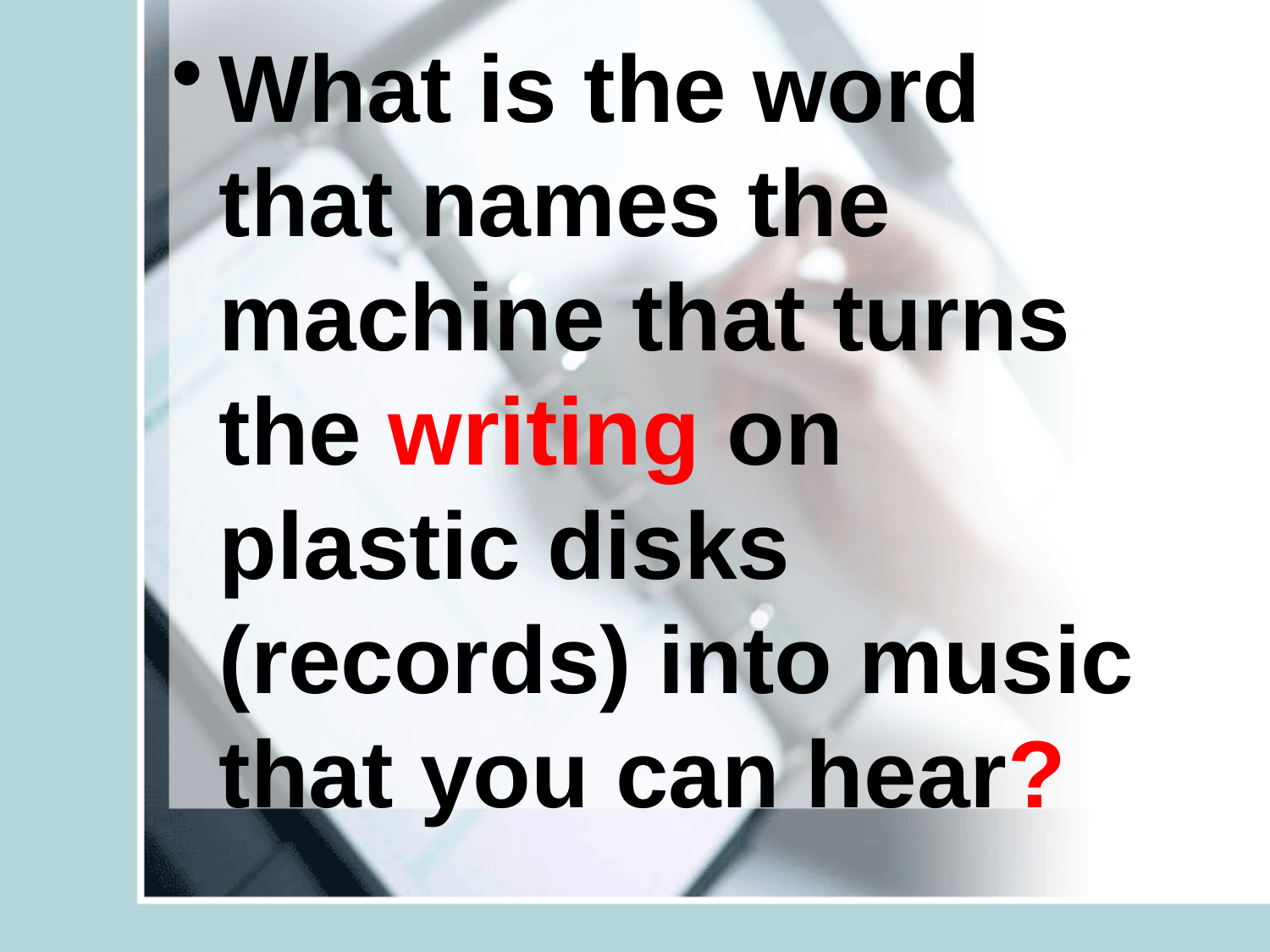

What is the word that names the machine that turns the writing on plastic disks (records) into music that you can hear?
#